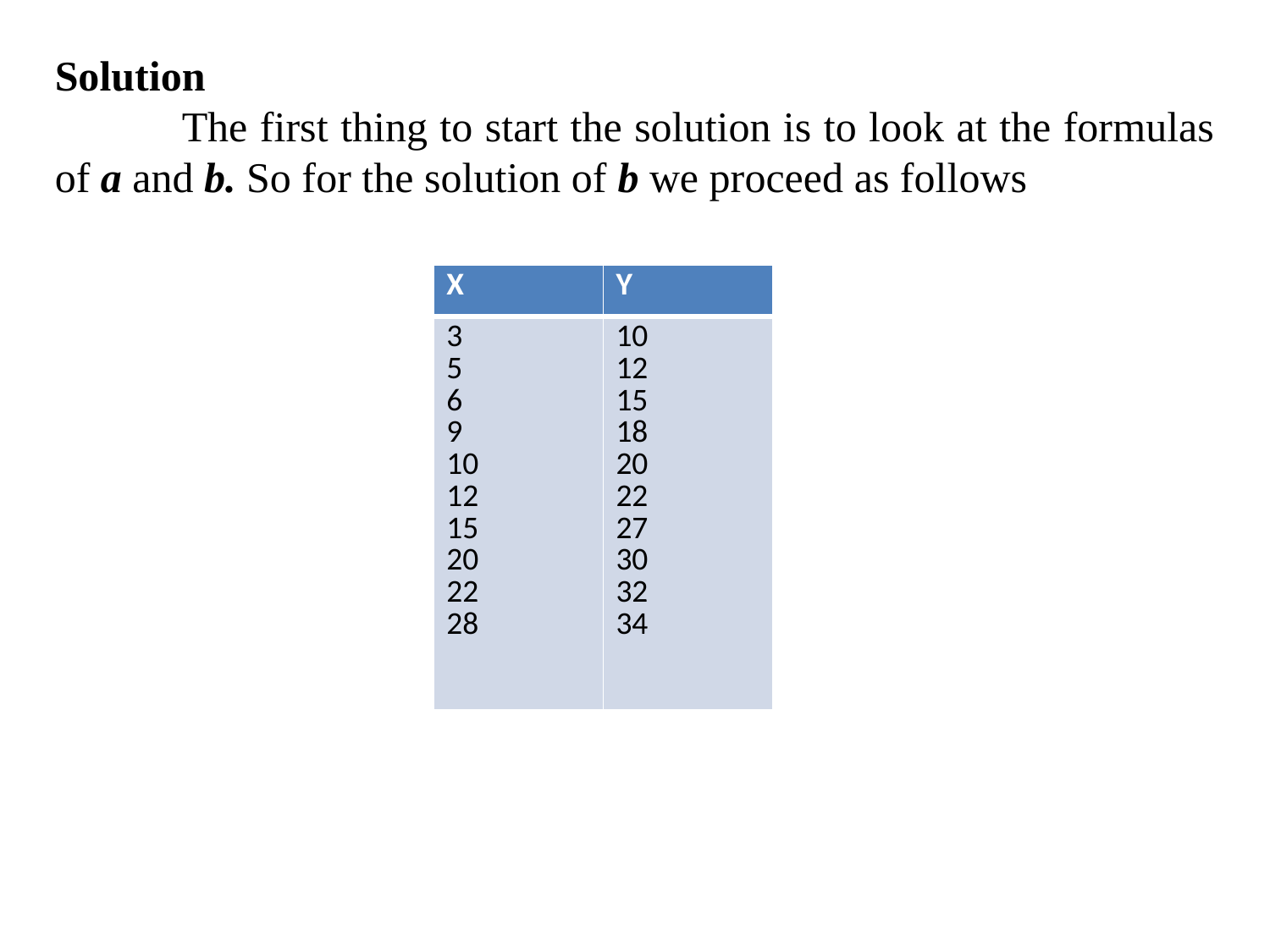

Solution
	The first thing to start the solution is to look at the formulas of a and b. So for the solution of b we proceed as follows

| X | Y |
| --- | --- |
| 3 5 6 9 10 12 15 20 22 28 | 10 12 15 18 20 22 27 30 32 34 |